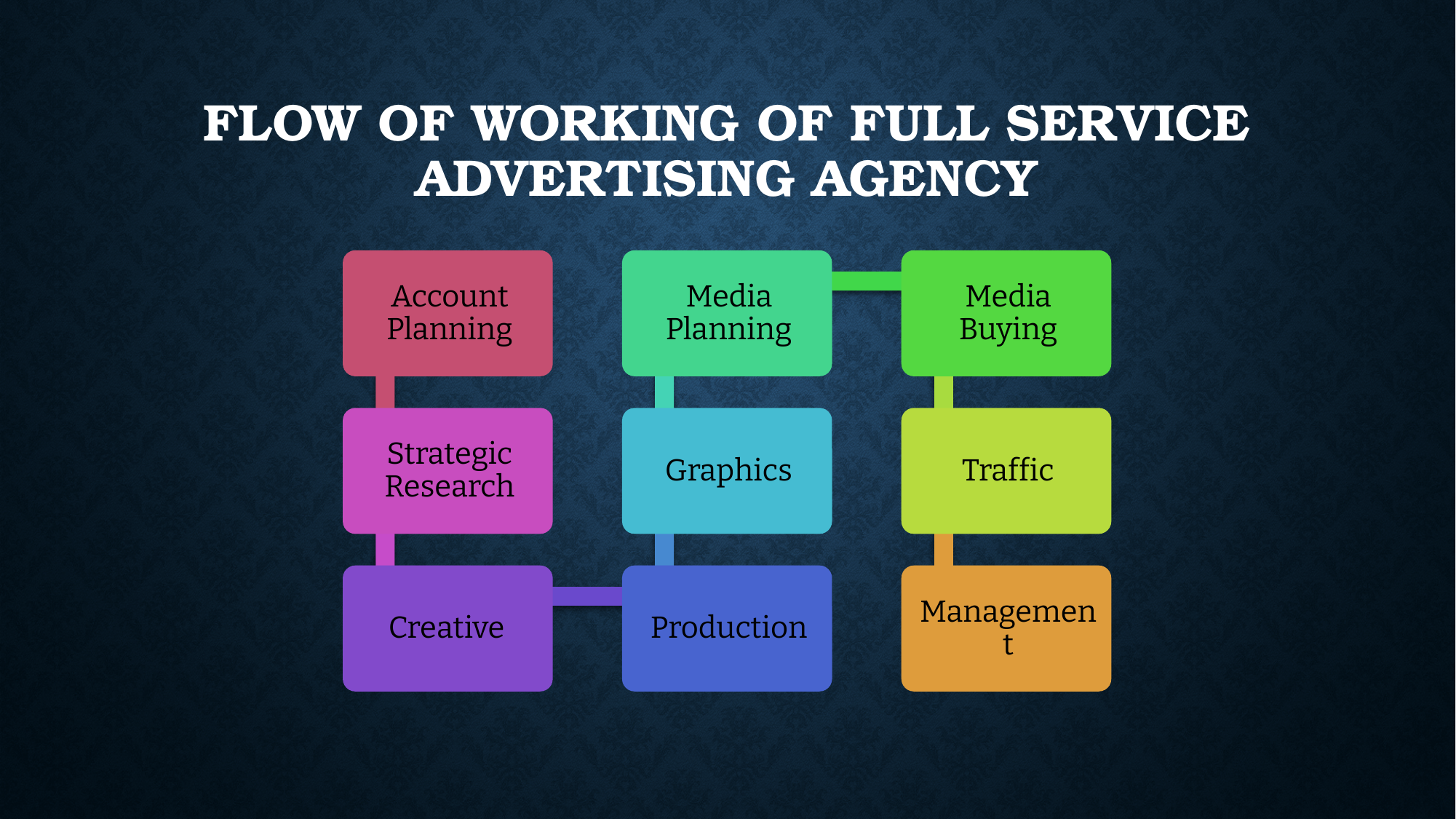

# Flow of working of Full service Advertising Agency
Account Planning
Strategic Research
Creative
Production
Graphics
Media Planning
Media Buying
Traffic
Management